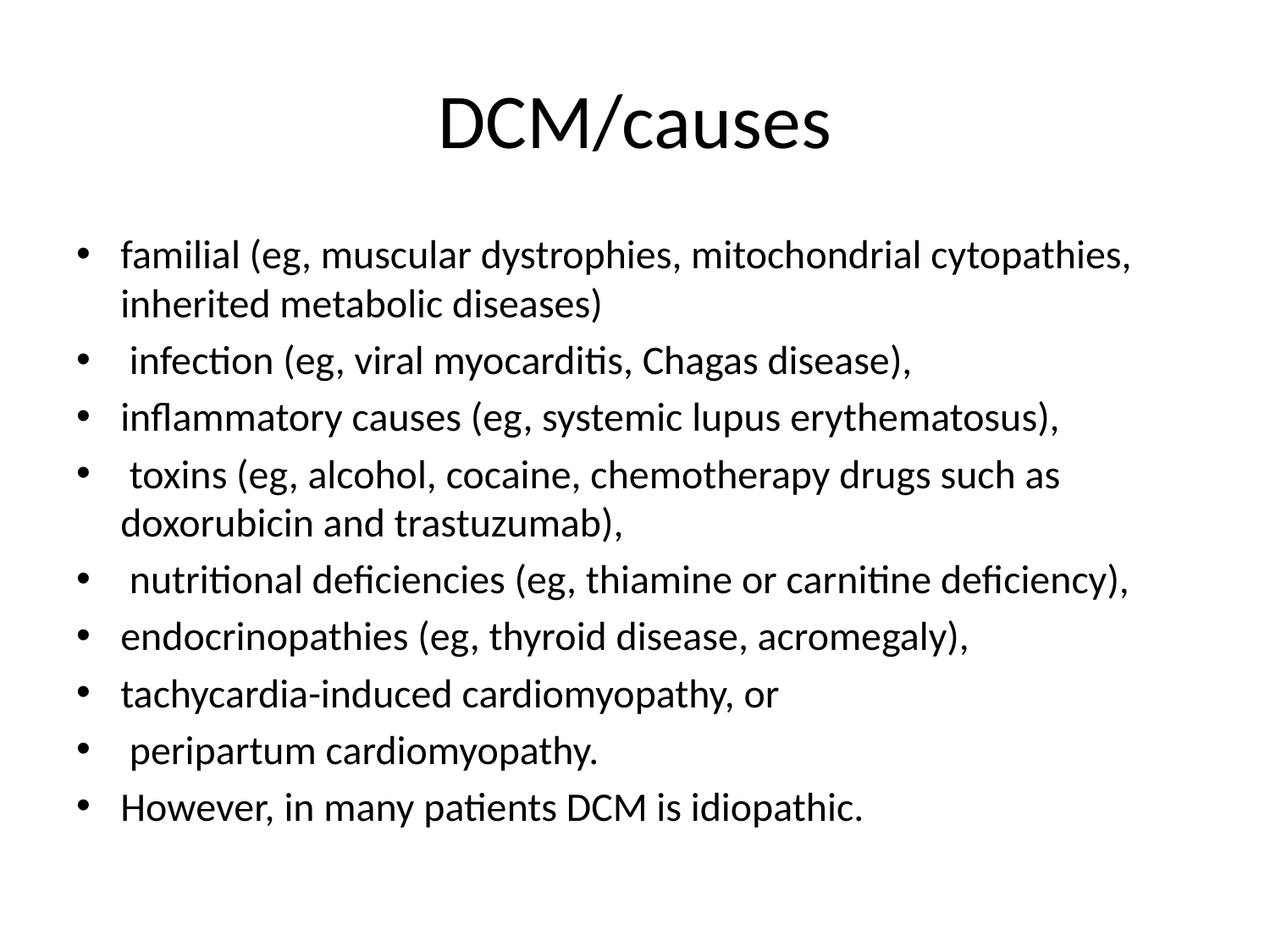

# DCM/causes
familial (eg, muscular dystrophies, mitochondrial cytopathies, inherited metabolic diseases)
 infection (eg, viral myocarditis, Chagas disease),
inflammatory causes (eg, systemic lupus erythematosus),
 toxins (eg, alcohol, cocaine, chemotherapy drugs such as doxorubicin and trastuzumab),
 nutritional deficiencies (eg, thiamine or carnitine deficiency),
endocrinopathies (eg, thyroid disease, acromegaly),
tachycardia-induced cardiomyopathy, or
 peripartum cardiomyopathy.
However, in many patients DCM is idiopathic.